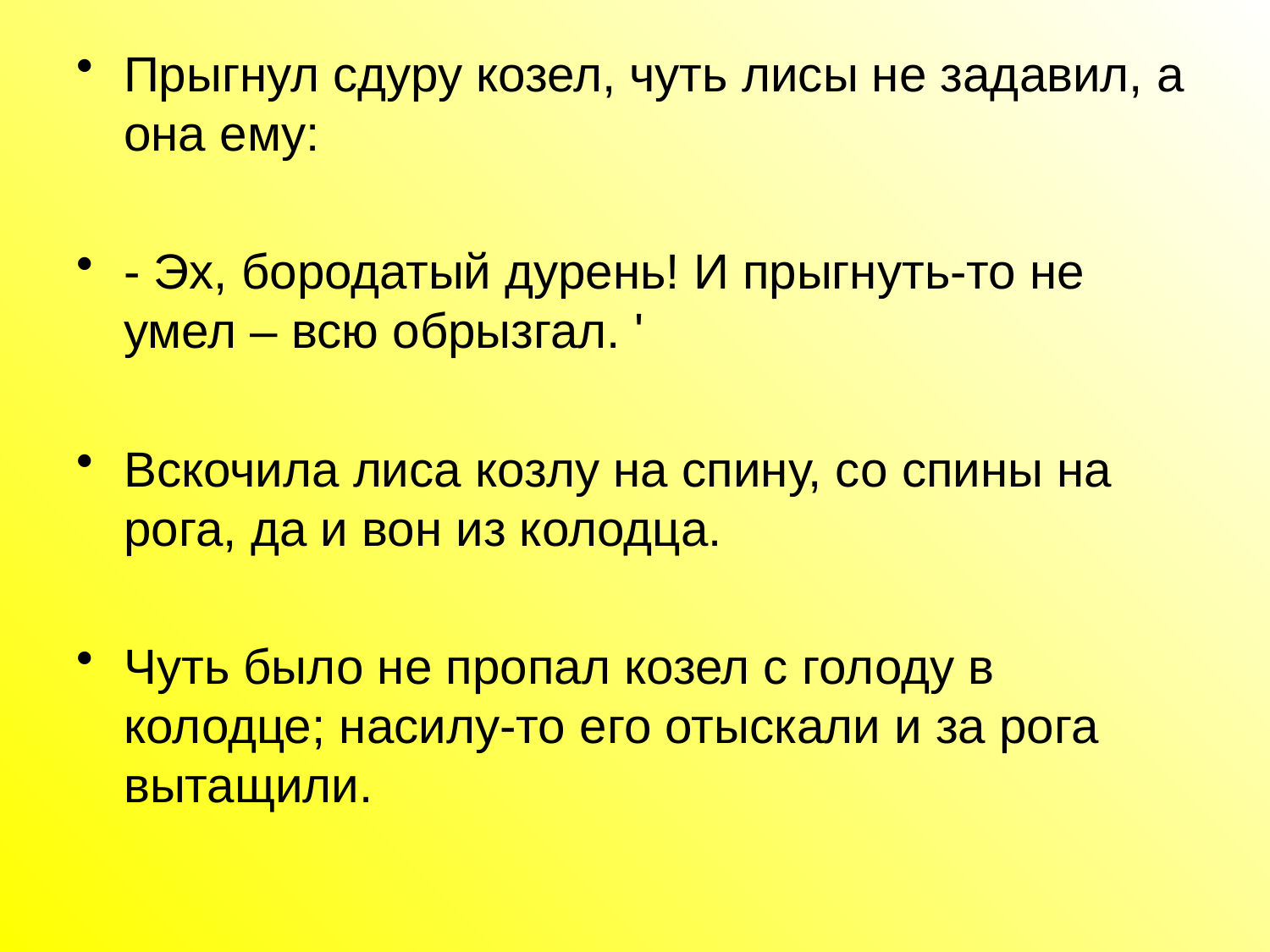

Прыгнул сдуру козел, чуть лисы не задавил, а она ему:

- Эх, бородатый дурень! И прыгнуть-то не умел – всю обрызгал. '

Вскочила лиса козлу на спину, со спины на рога, да и вон из колодца.

Чуть было не пропал козел с голоду в колодце; насилу-то его отыскали и за рога вытащили.
#